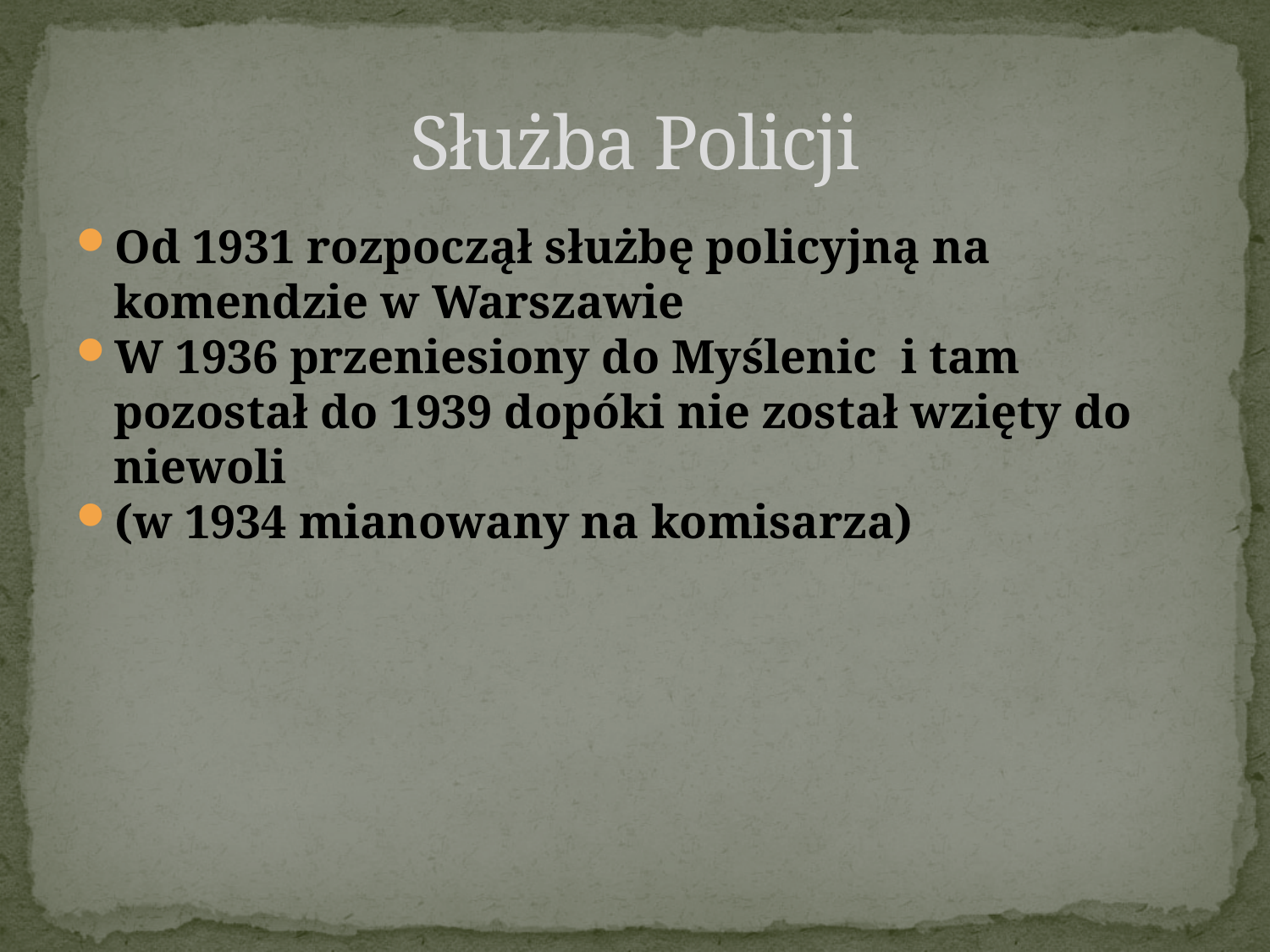

Służba Policji
Od 1931 rozpoczął służbę policyjną na komendzie w Warszawie
W 1936 przeniesiony do Myślenic  i tam pozostał do 1939 dopóki nie został wzięty do niewoli
(w 1934 mianowany na komisarza)